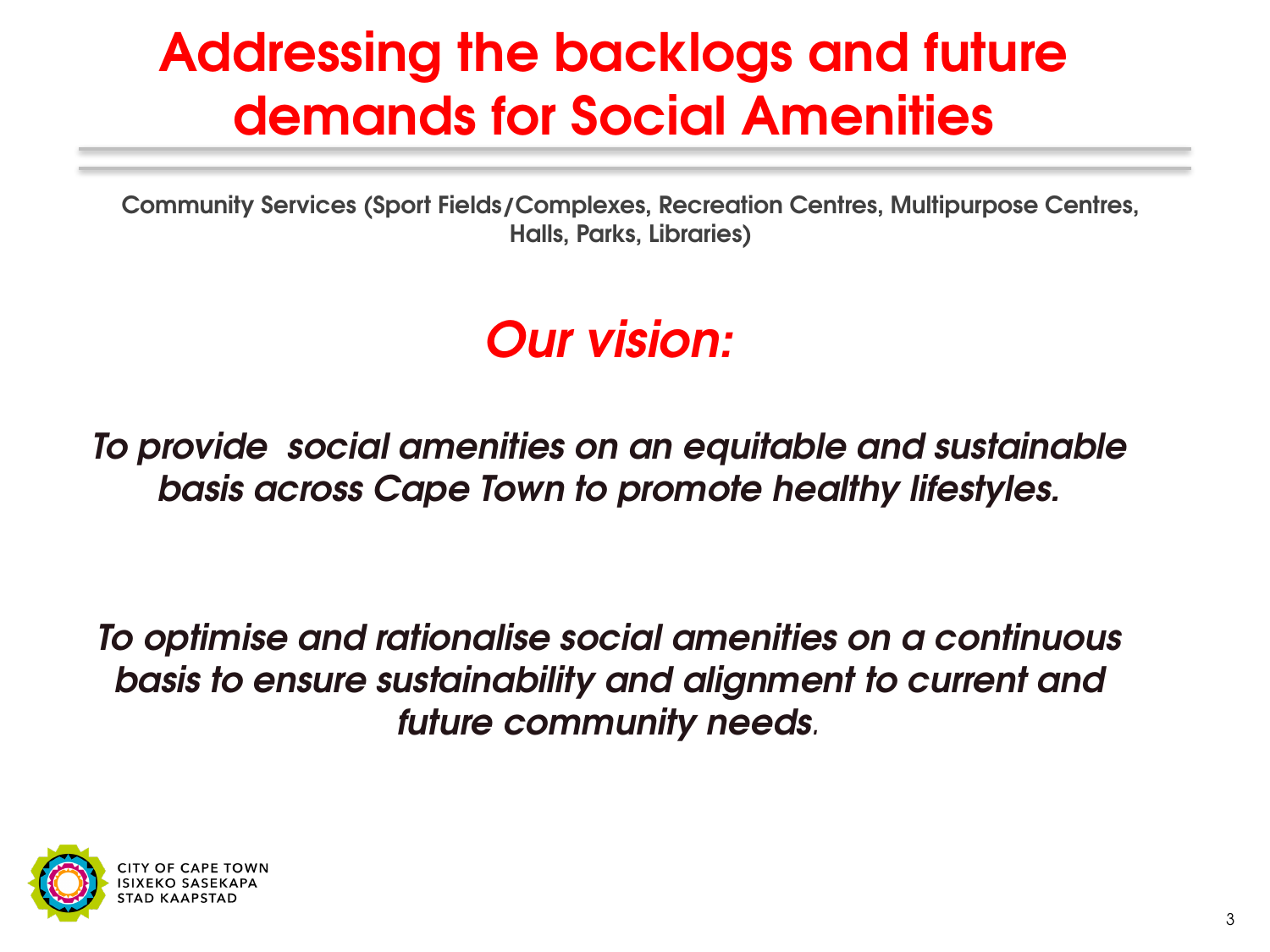

Addressing the backlogs and future demands for Social Amenities
Community Services (Sport Fields/Complexes, Recreation Centres, Multipurpose Centres, Halls, Parks, Libraries)

Our vision:

To provide  social amenities on an equitable and sustainable basis across Cape Town to promote healthy lifestyles.

To optimise and rationalise social amenities on a continuous basis to ensure sustainability and alignment to current and future community needs.

3